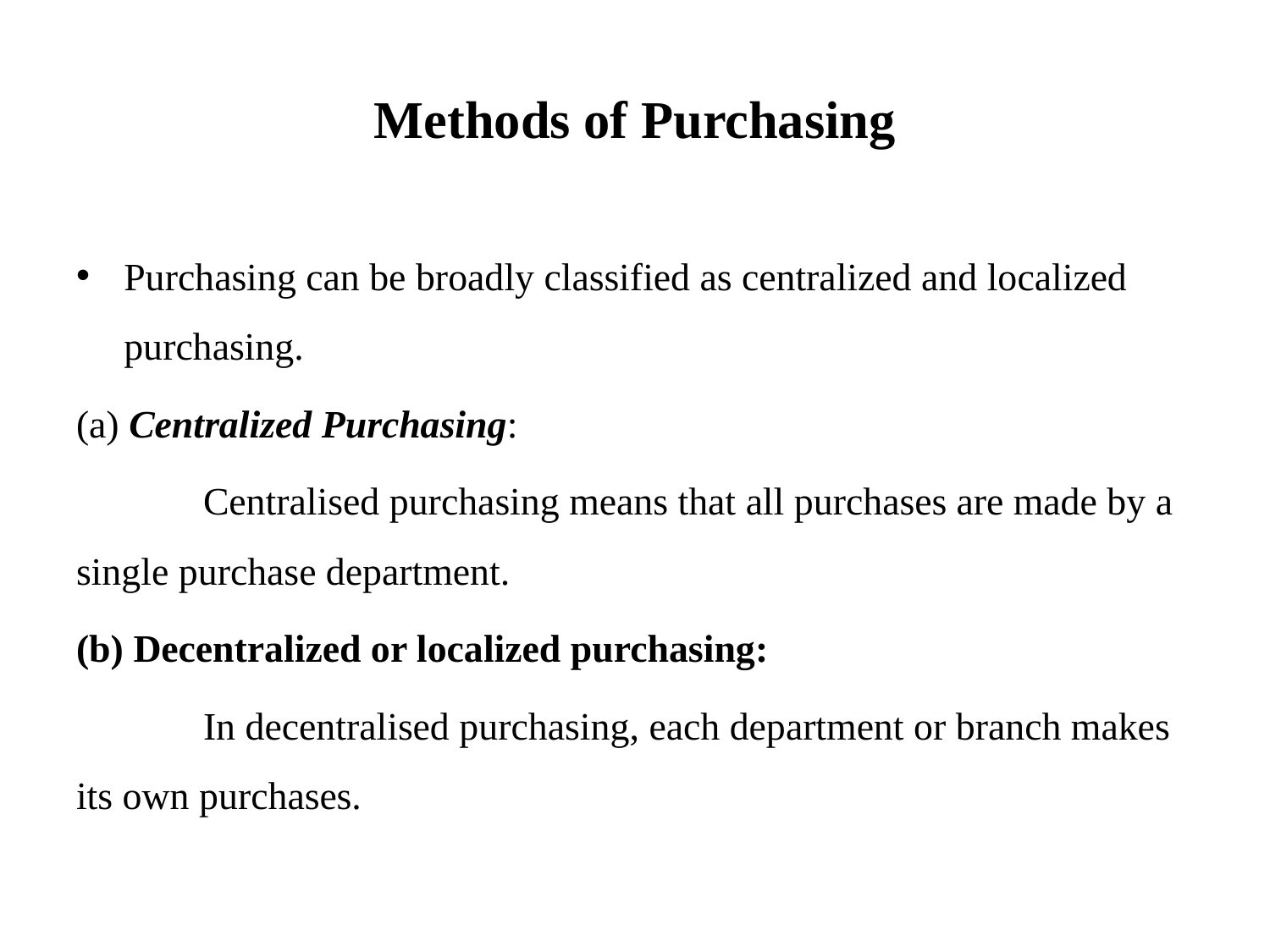

# Methods of Purchasing
Purchasing can be broadly classified as centralized and localized purchasing.
(a) Centralized Purchasing:
	Centralised purchasing means that all purchases are made by a single purchase department.
(b) Decentralized or localized purchasing:
	In decentralised purchasing, each department or branch makes its own purchases.